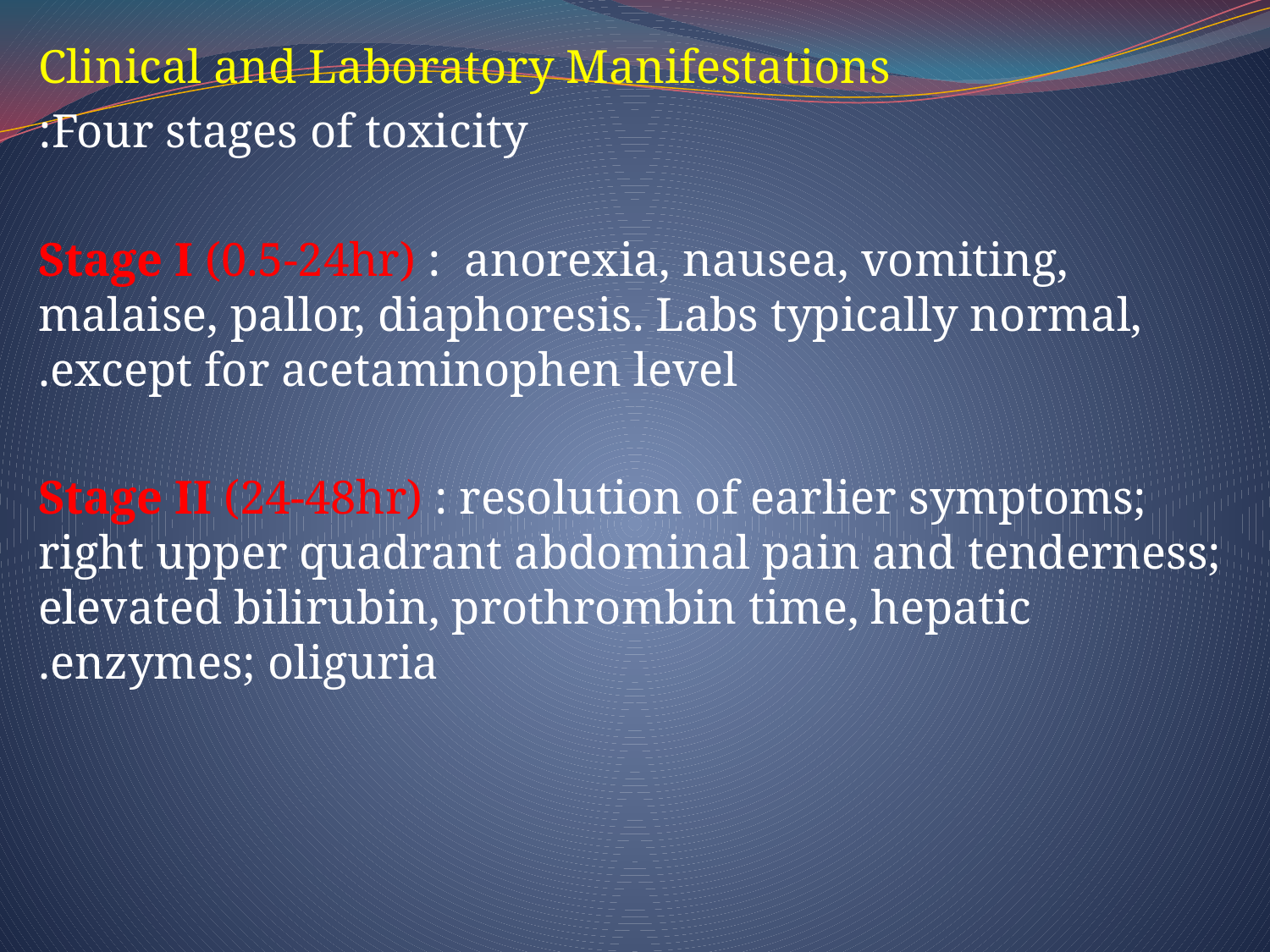

Clinical and Laboratory Manifestations
 Four stages of toxicity:

Stage I (0.5-24hr) :  anorexia, nausea, vomiting, malaise, pallor, diaphoresis. Labs typically normal, except for acetaminophen level.

Stage II (24-48hr) : resolution of earlier symptoms; right upper quadrant abdominal pain and tenderness; elevated bilirubin, prothrombin time, hepatic enzymes; oliguria.